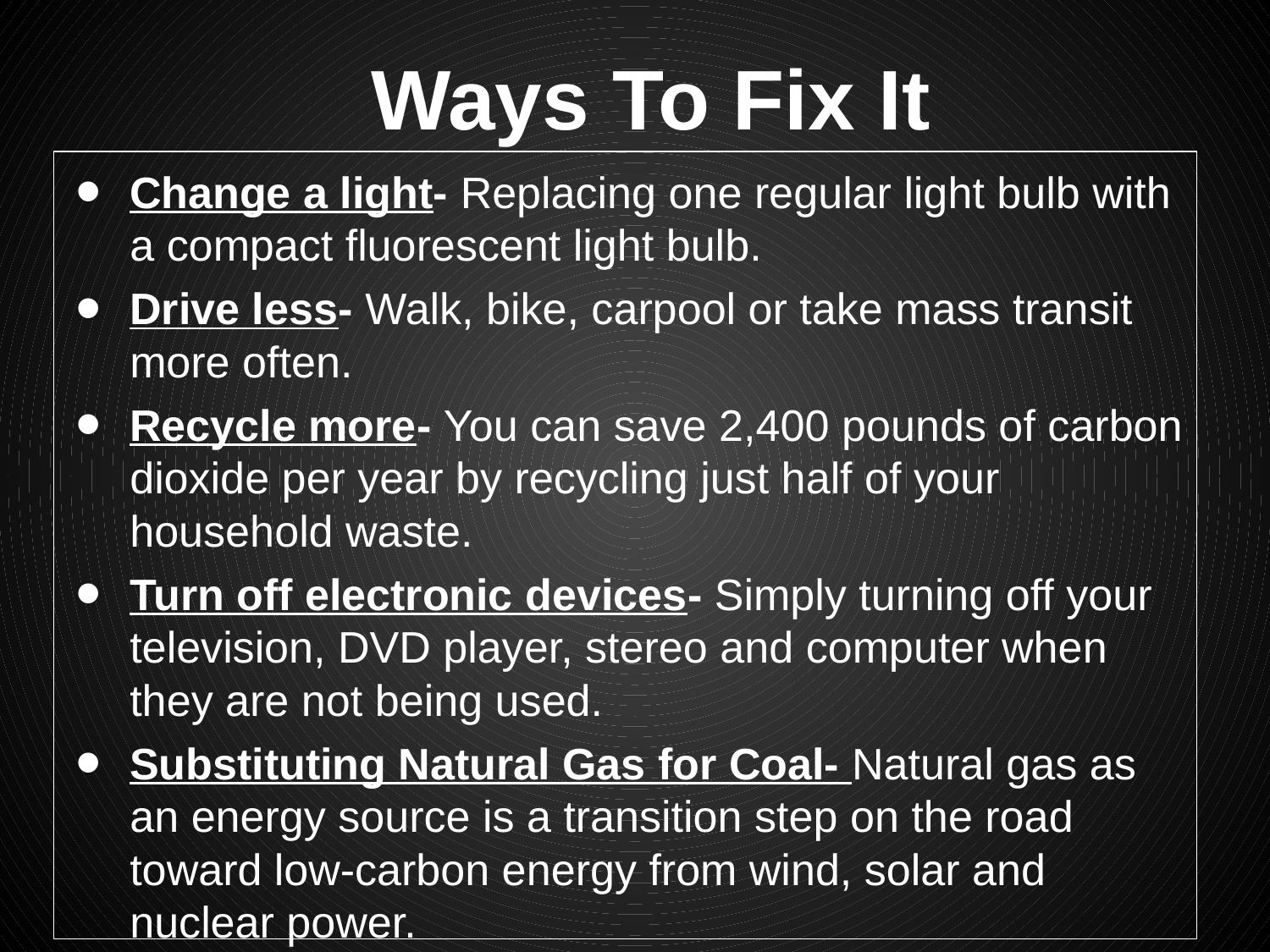

# Ways To Fix It
Change a light- Replacing one regular light bulb with a compact fluorescent light bulb.
Drive less- Walk, bike, carpool or take mass transit more often.
Recycle more- You can save 2,400 pounds of carbon dioxide per year by recycling just half of your household waste.
Turn off electronic devices- Simply turning off your television, DVD player, stereo and computer when they are not being used.
Substituting Natural Gas for Coal- Natural gas as an energy source is a transition step on the road toward low-carbon energy from wind, solar and nuclear power.